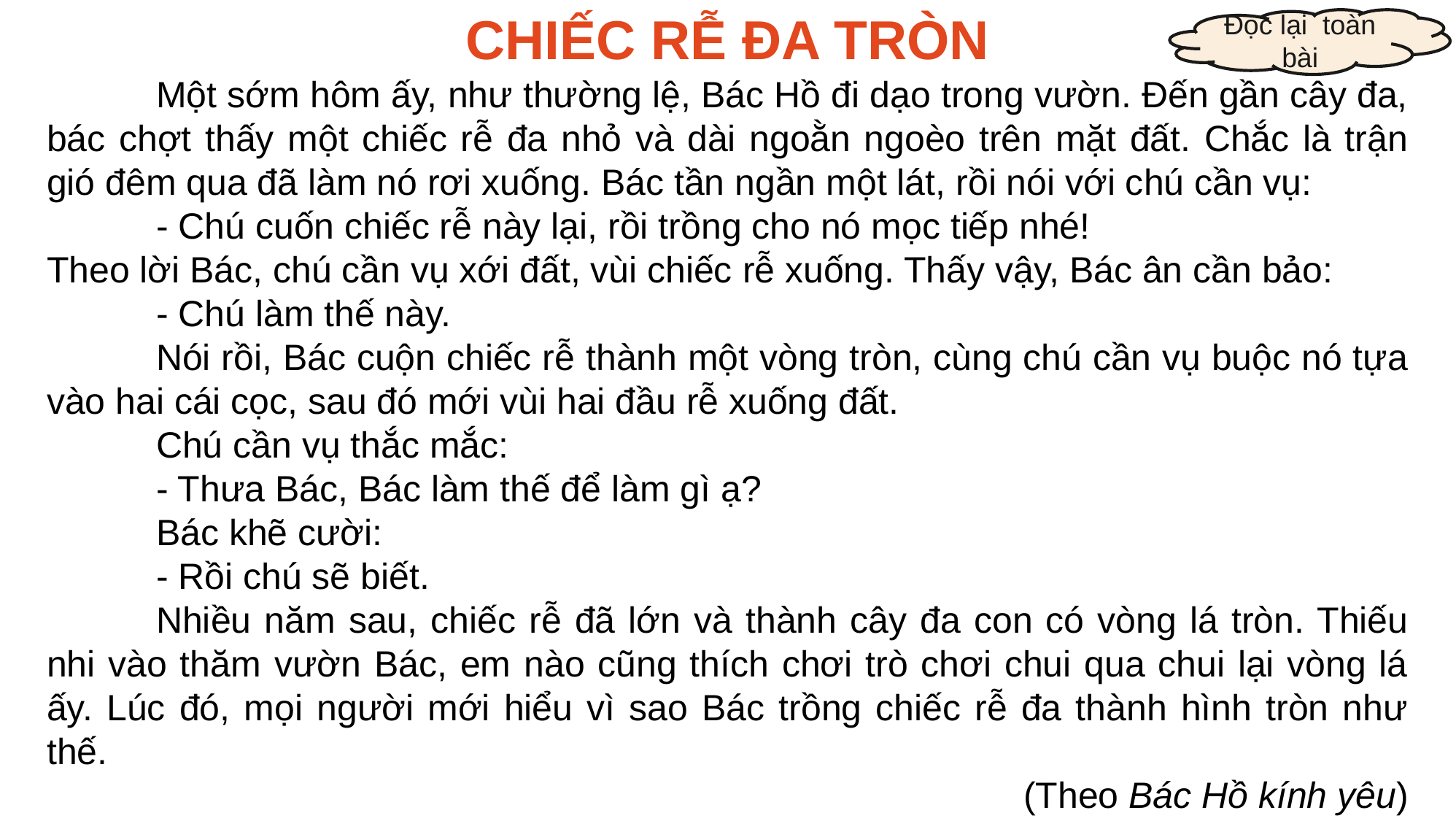

CHIẾC RỄ ĐA TRÒN
	Một sớm hôm ấy, như thường lệ, Bác Hồ đi dạo trong vườn. Đến gần cây đa, bác chợt thấy một chiếc rễ đa nhỏ và dài ngoằn ngoèo trên mặt đất. Chắc là trận gió đêm qua đã làm nó rơi xuống. Bác tần ngần một lát, rồi nói với chú cần vụ:
	- Chú cuốn chiếc rễ này lại, rồi trồng cho nó mọc tiếp nhé!
Theo lời Bác, chú cần vụ xới đất, vùi chiếc rễ xuống. Thấy vậy, Bác ân cần bảo:
	- Chú làm thế này.
	Nói rồi, Bác cuộn chiếc rễ thành một vòng tròn, cùng chú cần vụ buộc nó tựa vào hai cái cọc, sau đó mới vùi hai đầu rễ xuống đất.
	Chú cần vụ thắc mắc:
	- Thưa Bác, Bác làm thế để làm gì ạ?
	Bác khẽ cười:
	- Rồi chú sẽ biết.
	Nhiều năm sau, chiếc rễ đã lớn và thành cây đa con có vòng lá tròn. Thiếu nhi vào thăm vườn Bác, em nào cũng thích chơi trò chơi chui qua chui lại vòng lá ấy. Lúc đó, mọi người mới hiểu vì sao Bác trồng chiếc rễ đa thành hình tròn như thế.
(Theo Bác Hồ kính yêu)
Đọc lại  toàn bài